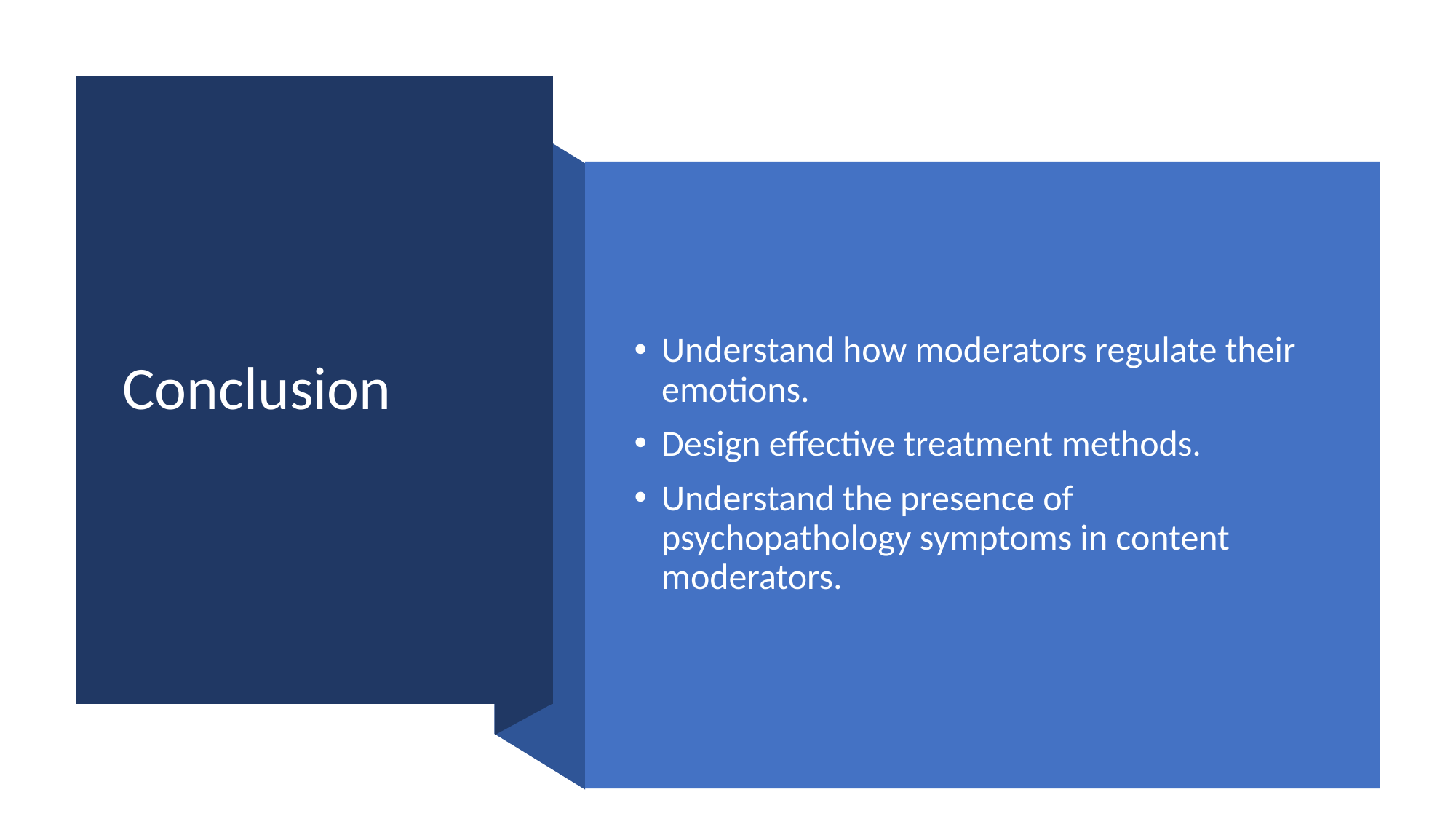

# Conclusion

Understand how moderators regulate their emotions.
Design effective treatment methods.
Understand the presence of psychopathology symptoms in content moderators.